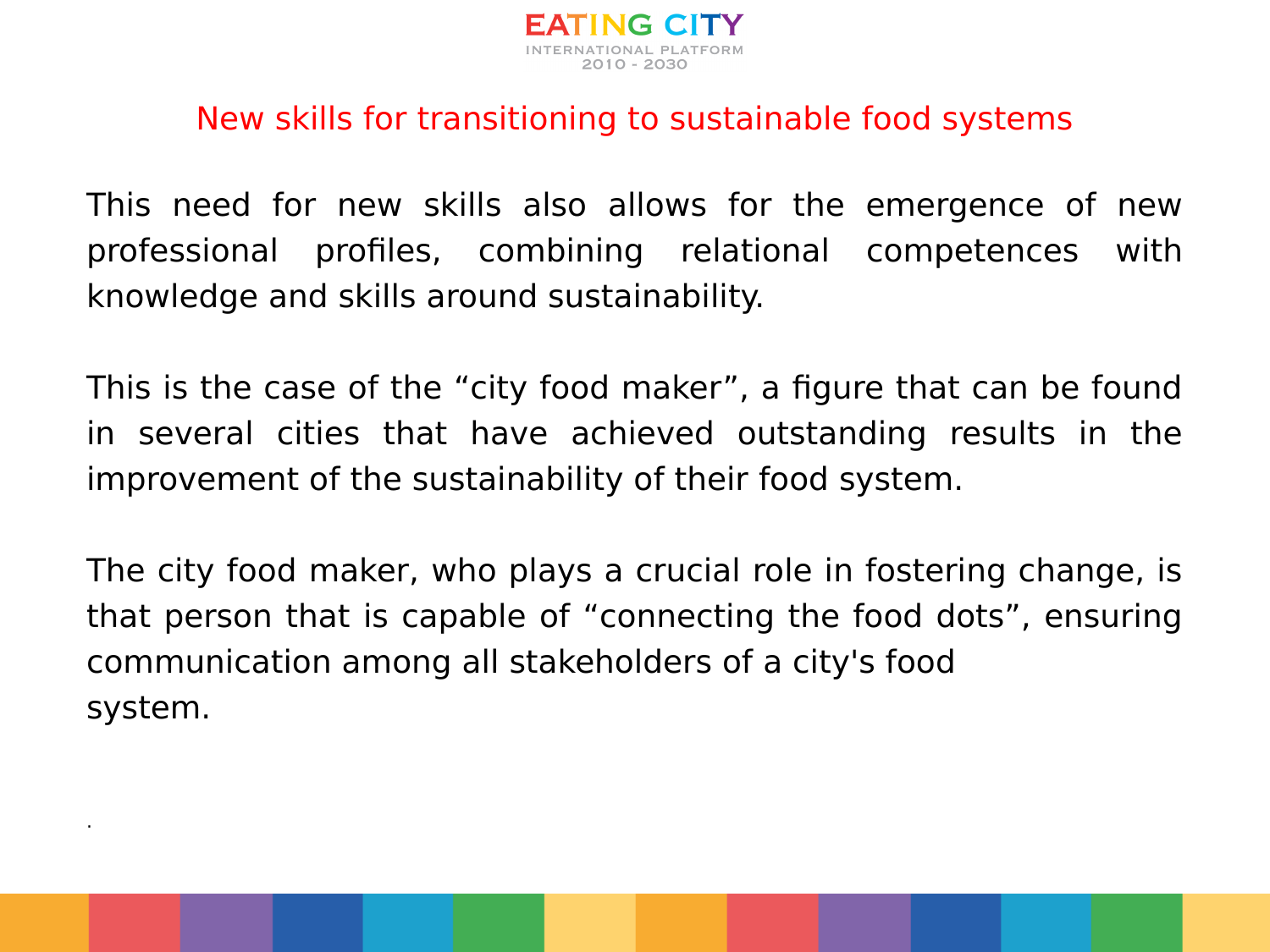

New skills for transitioning to sustainable food systems

This need for new skills also allows for the emergence of new professional profiles, combining relational competences with knowledge and skills around sustainability.

This is the case of the “city food maker”, a figure that can be found in several cities that have achieved outstanding results in the improvement of the sustainability of their food system.

The city food maker, who plays a crucial role in fostering change, is that person that is capable of “connecting the food dots”, ensuring communication among all stakeholders of a city's food
system.

.